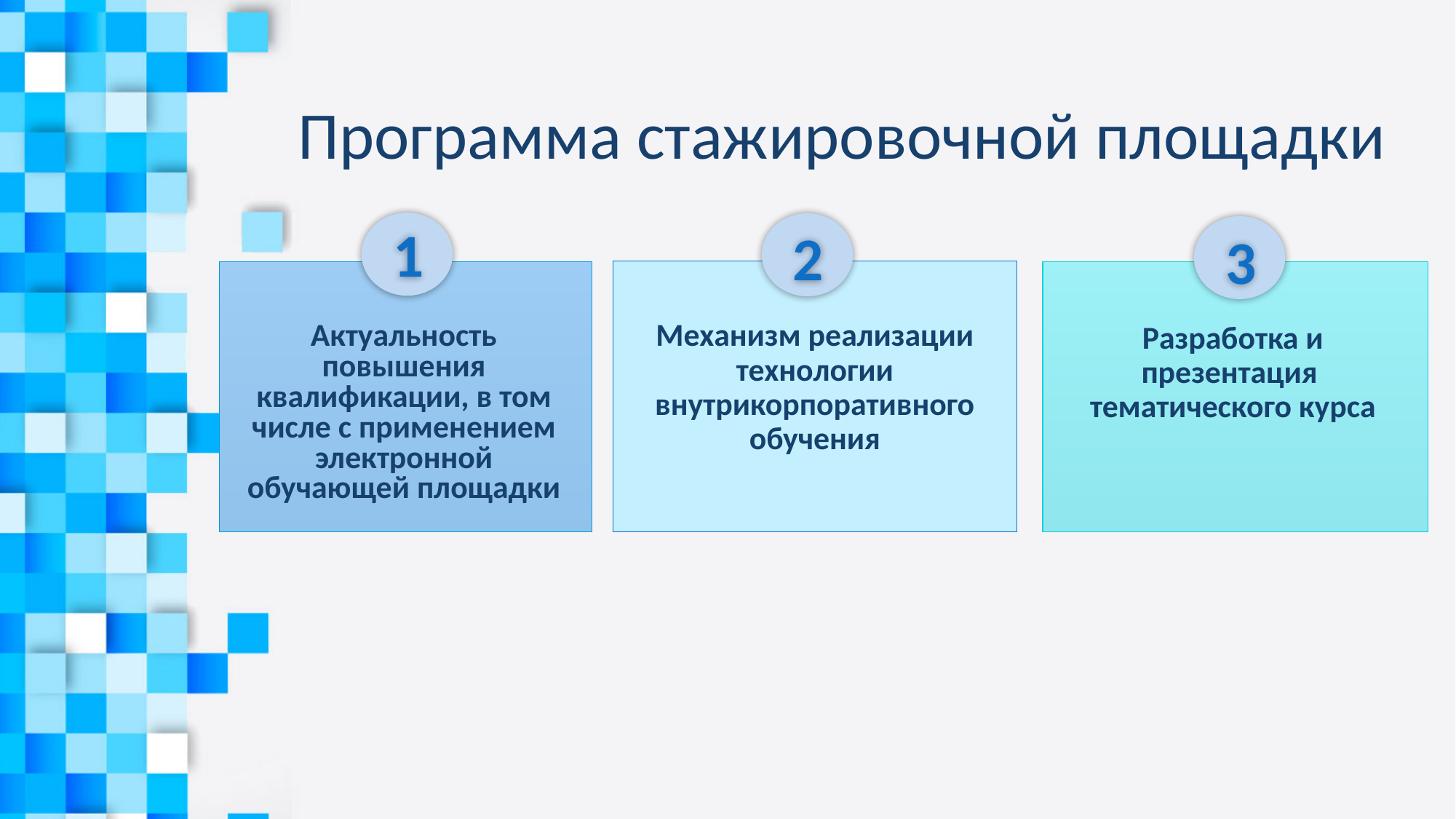

# Программа стажировочной площадки
1

2

3

Механизм реализации технологии внутрикорпоративного обучения
Актуальность повышения квалификации, в том числе с применением электронной обучающей площадки

Разработка и презентация  тематического курса